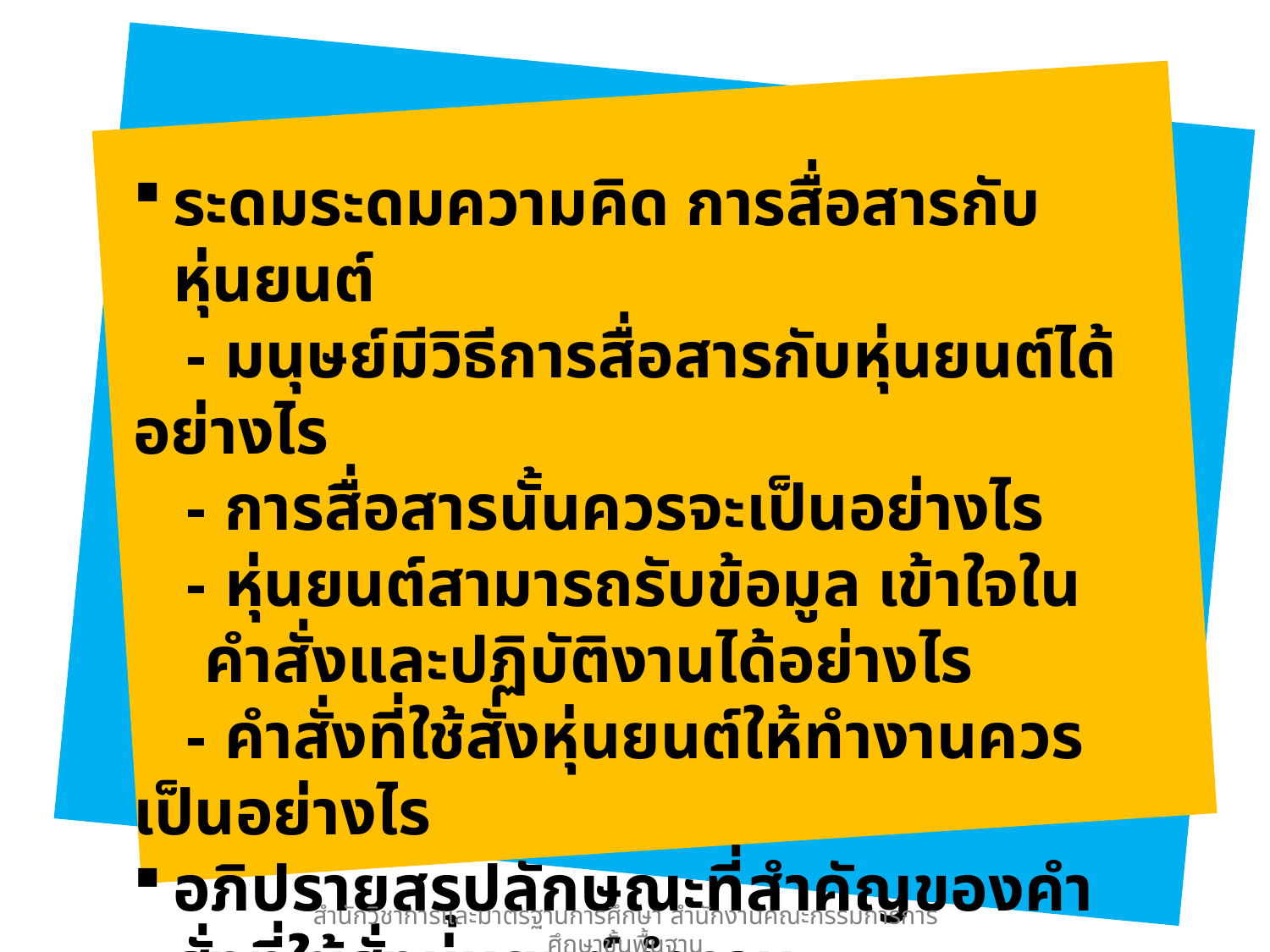

ระดมระดมความคิด การสื่อสารกับหุ่นยนต์
   - มนุษย์มีวิธีการสื่อสารกับหุ่นยนต์ได้อย่างไร
   - การสื่อสารนั้นควรจะเป็นอย่างไร
   - หุ่นยนต์สามารถรับข้อมูล เข้าใจในคำสั่งและปฏิบัติงานได้อย่างไร
   - คำสั่งที่ใช้สั่งหุ่นยนต์ให้ทำงานควรเป็นอย่างไร
อภิปรายสรุปลักษณะที่สำคัญของคำสั่งที่ใช้สั่งหุ่นยนต์ทำงาน
สำนักวิชาการและมาตรฐานการศึกษา สำนักงานคณะกรรมการการศึกษาขั้นพื้นฐาน